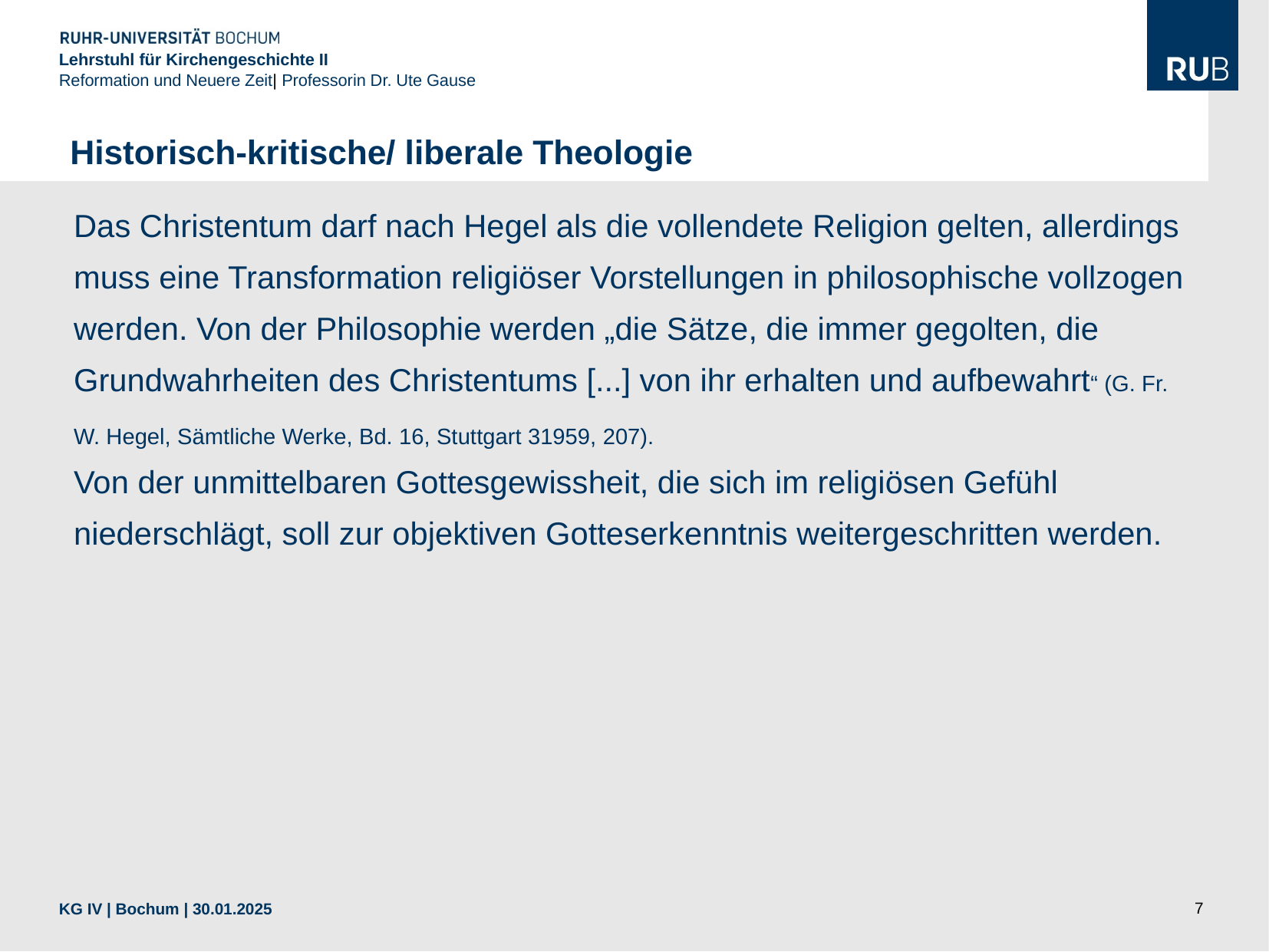

Lehrstuhl für Kirchengeschichte II
Reformation und Neuere Zeit| Professorin Dr. Ute Gause
Historisch-kritische/ liberale Theologie
Das Christentum darf nach Hegel als die vollendete Religion gelten, allerdings muss eine Transformation religiöser Vorstellungen in philosophische vollzogen werden. Von der Philosophie werden „die Sätze, die immer gegolten, die Grundwahrheiten des Christentums [...] von ihr erhalten und aufbewahrt“ (G. Fr. W. Hegel, Sämtliche Werke, Bd. 16, Stuttgart 31959, 207).
Von der unmittelbaren Gottesgewissheit, die sich im religiösen Gefühl niederschlägt, soll zur objektiven Gotteserkenntnis weitergeschritten werden.

KG IV | Bochum | 30.01.2025